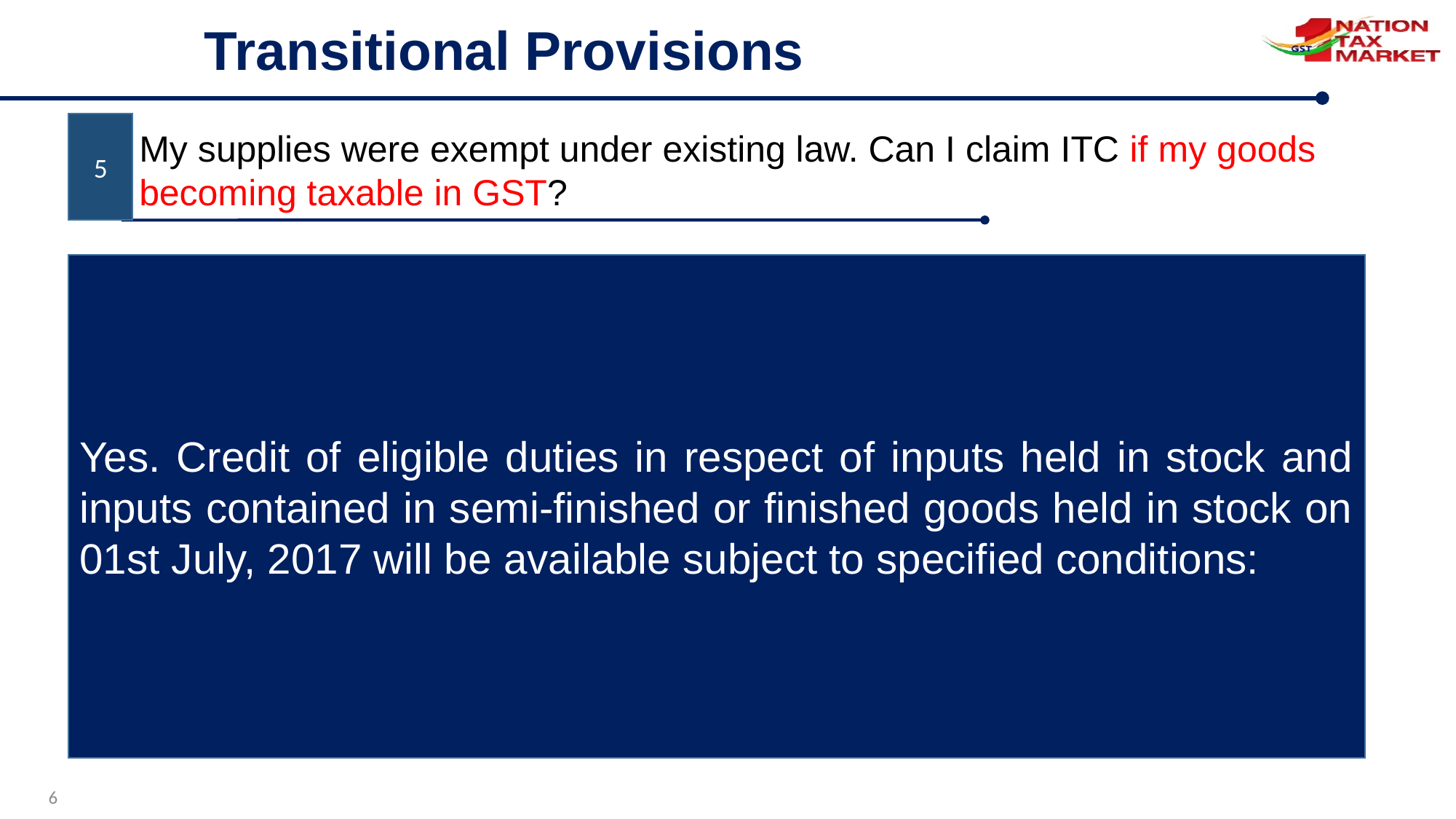

Transitional Provisions
5
My supplies were exempt under existing law. Can I claim ITC if my goods becoming taxable in GST?
Yes. Credit of eligible duties in respect of inputs held in stock and inputs contained in semi-finished or finished goods held in stock on 01st July, 2017 will be available subject to specified conditions:
6